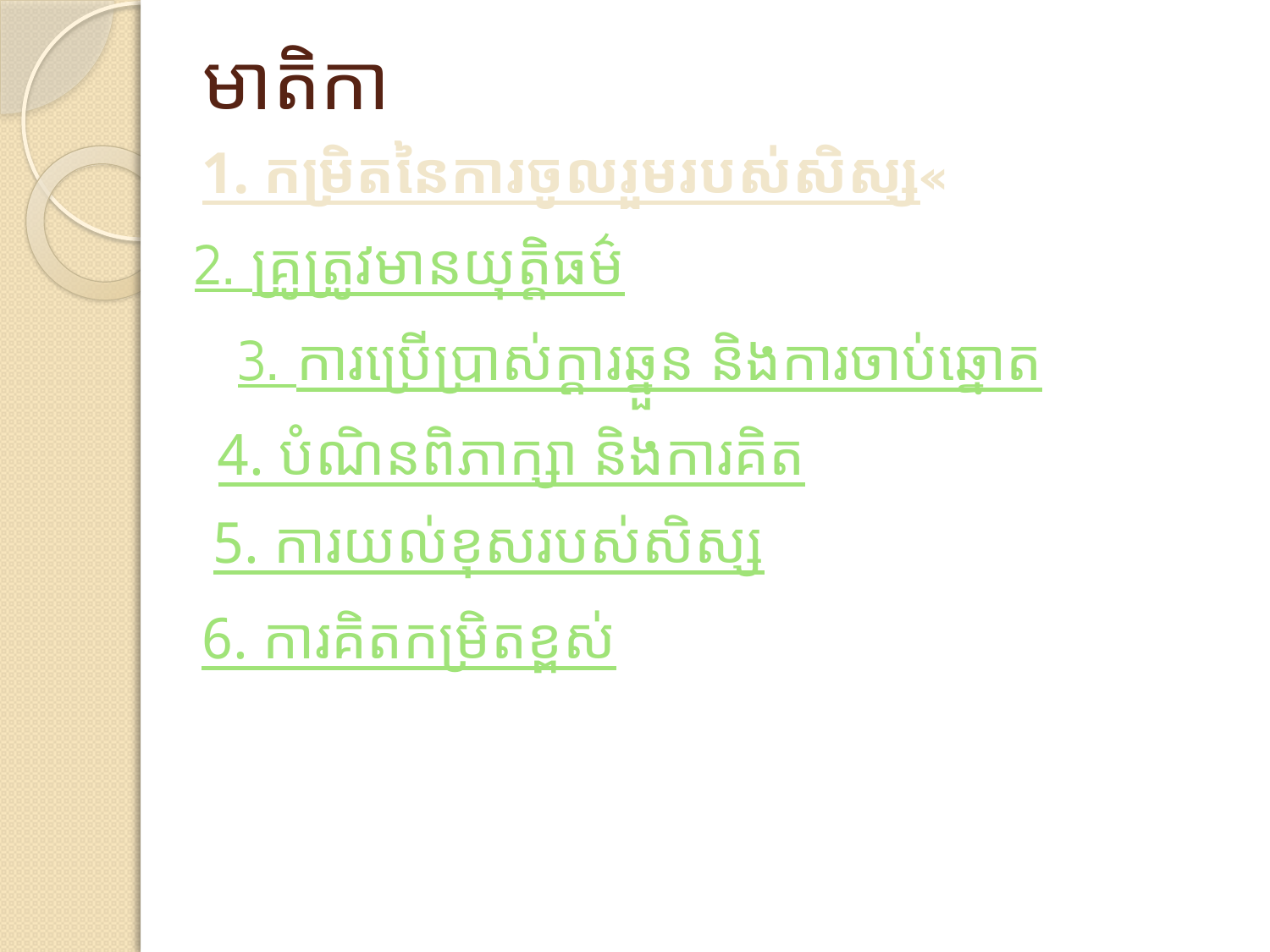

# មាតិកា
1. កម្រិតនៃការចូលរួមរបស់សិស្ស«
2. គ្រូត្រូវមានយុត្តិធម៌
3. ការប្រើប្រាស់ក្តារឆ្នួន និងការចាប់ឆ្នោត
4. បំណិនពិភាក្សា និងការគិត
5. ការយល់ខុសរបស់សិស្ស
6. ការគិតកម្រិតខ្ពស់